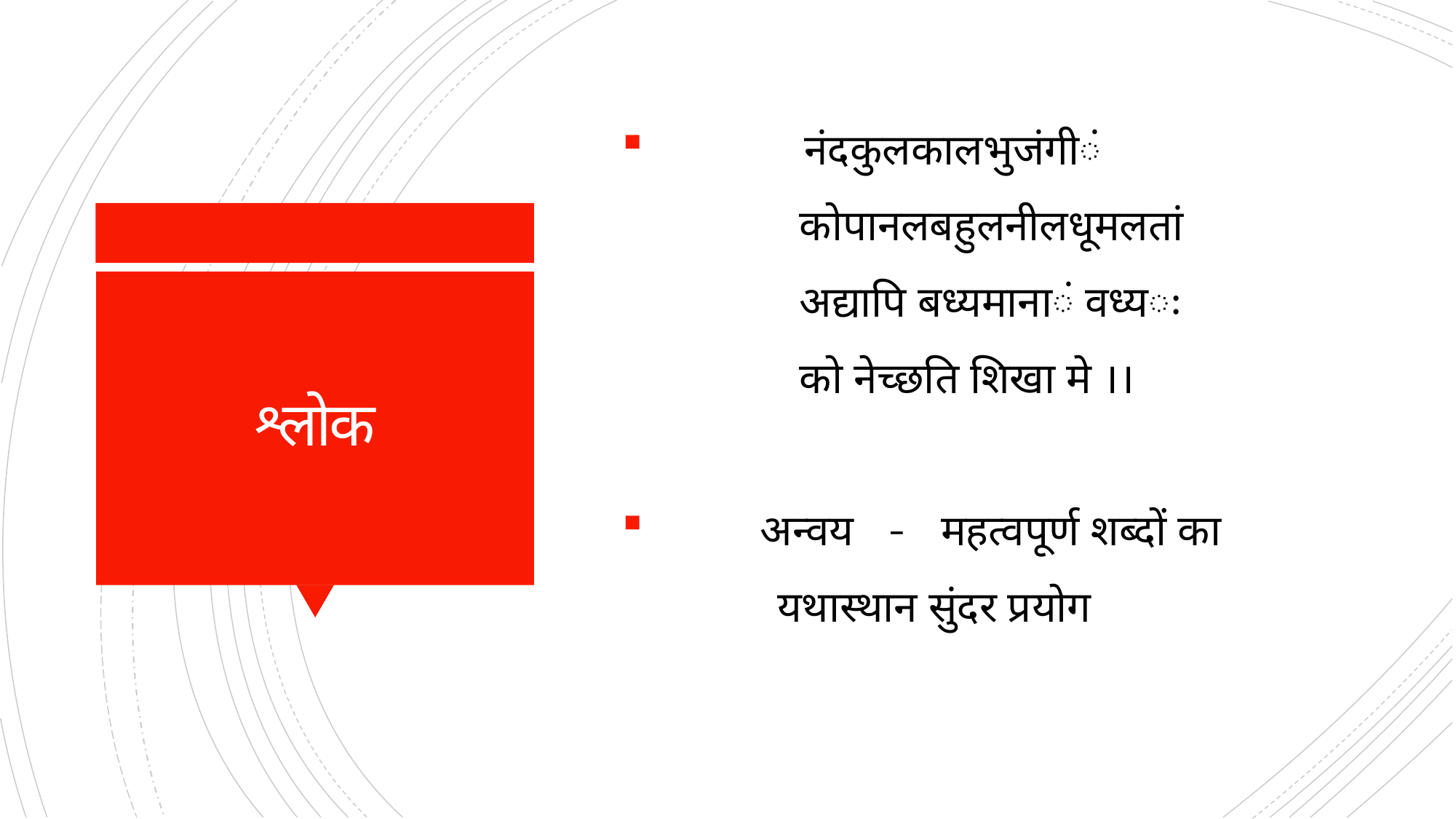

नंदकुलकालभुजंगीं
                कोपानलबहुलनीलधूमलतां
                अद्यापि बध्यमानां वध्यः
                को नेच्छति शिखा मे ।।

          अन्वय   -    महत्वपूर्ण शब्दों का
              यथास्थान सुंदर प्रयोग

# श्लोक